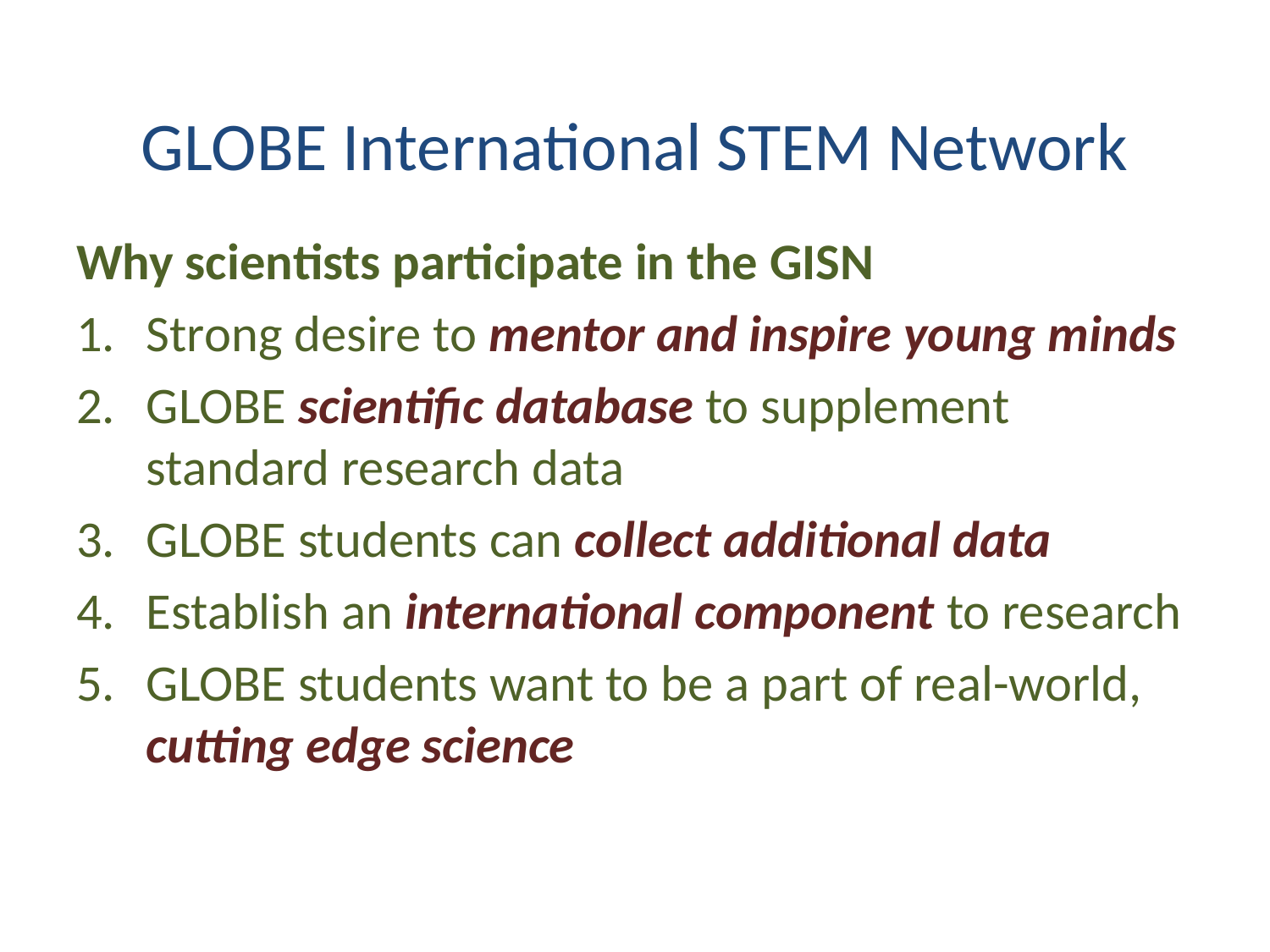

# GLOBE International STEM Network
Why scientists participate in the GISN
Strong desire to mentor and inspire young minds
GLOBE scientific database to supplement standard research data
GLOBE students can collect additional data
Establish an international component to research
GLOBE students want to be a part of real-world, cutting edge science